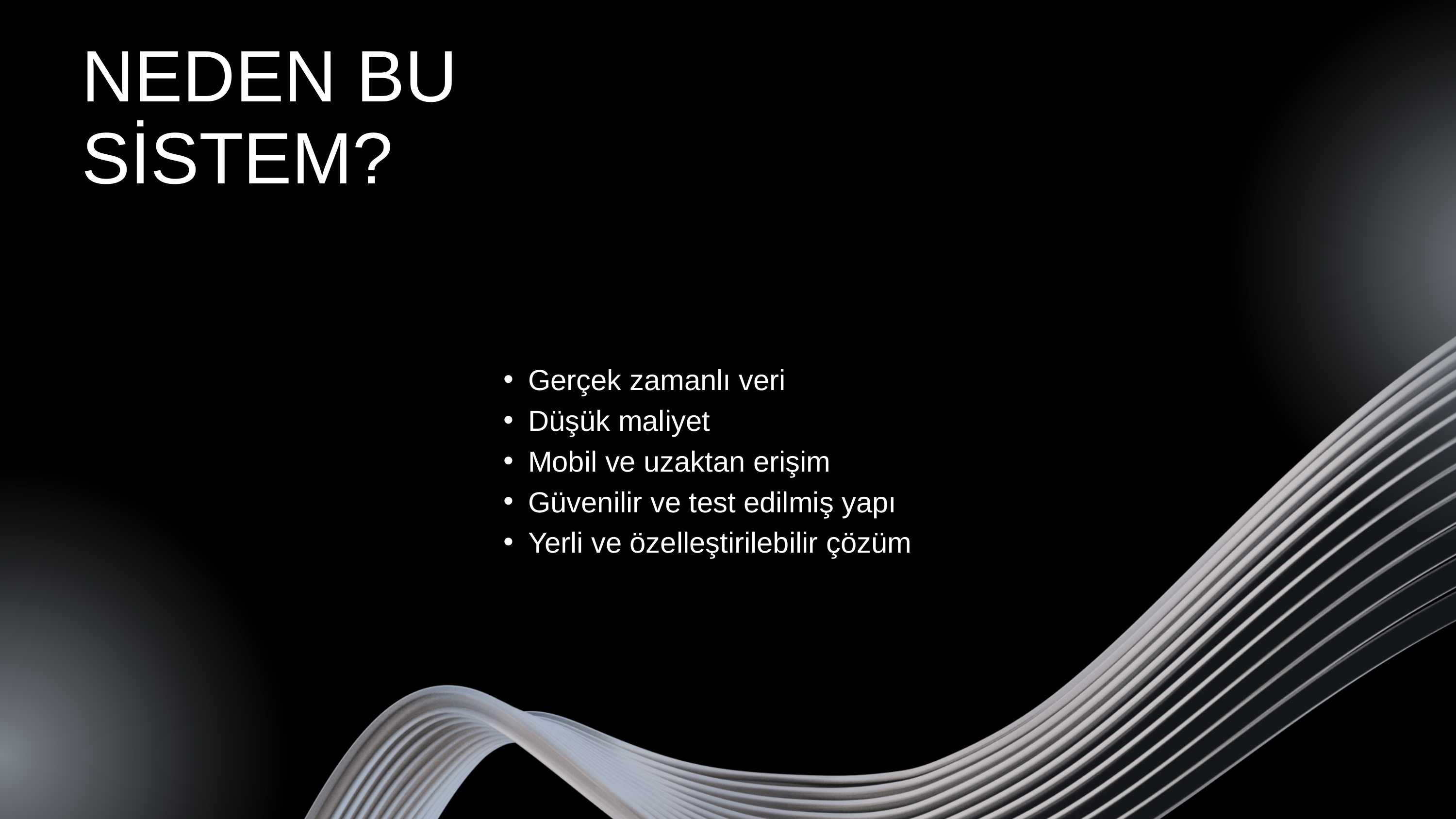

NEDEN BU SİSTEM?

Gerçek zamanlı veri
Düşük maliyet
Mobil ve uzaktan erişim
Güvenilir ve test edilmiş yapı
Yerli ve özelleştirilebilir çözüm